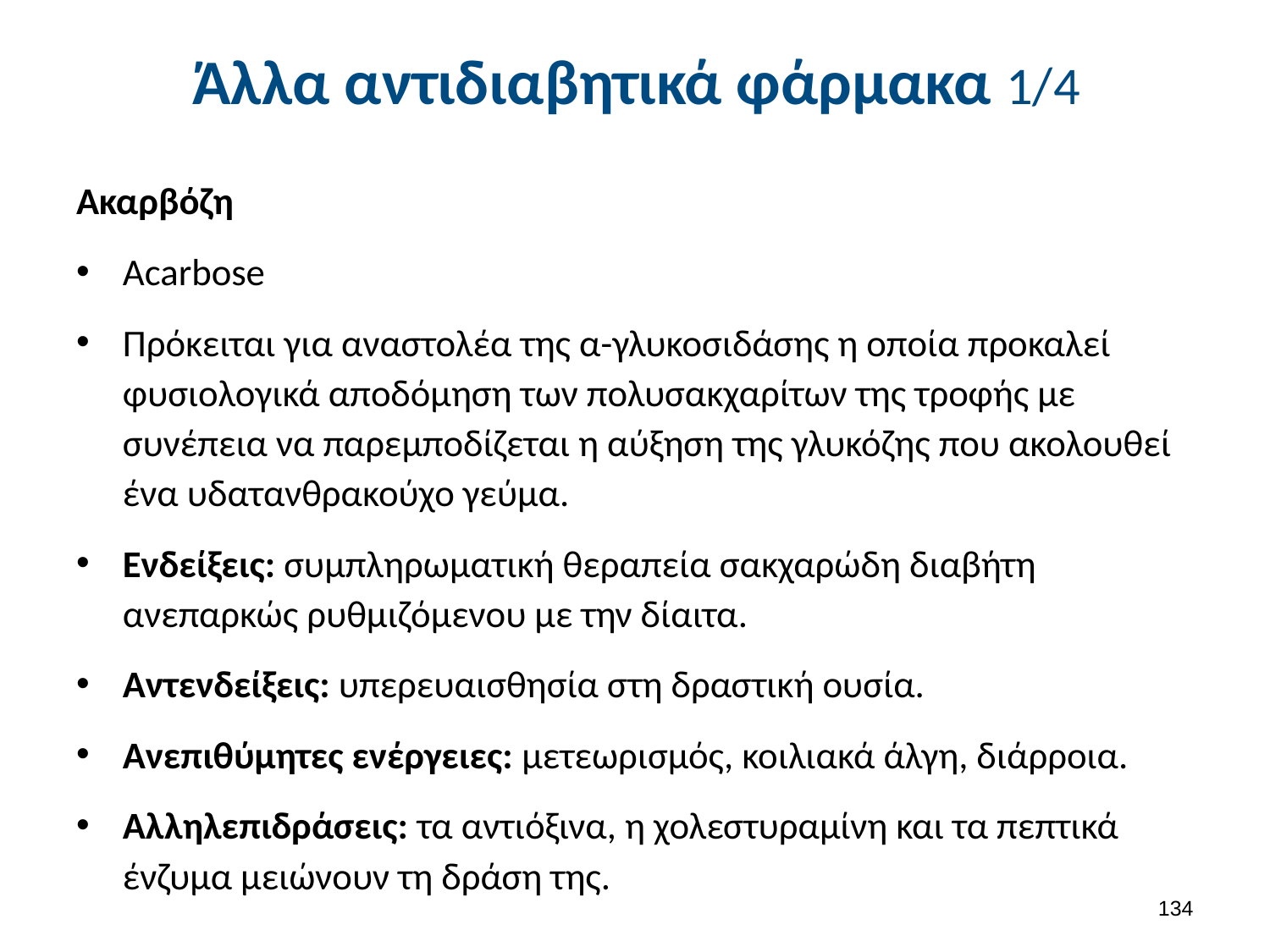

# Άλλα αντιδιαβητικά φάρμακα 1/4
Ακαρβόζη
Acarbose
Πρόκειται για αναστολέα της α-γλυκοσιδάσης η οποία προκαλεί φυσιολογικά αποδόμηση των πολυσακχαρίτων της τροφής με συνέπεια να παρεμποδίζεται η αύξηση της γλυκόζης που ακολουθεί ένα υδατανθρακούχο γεύμα.
Ενδείξεις: συμπληρωματική θεραπεία σακχαρώδη διαβήτη ανεπαρκώς ρυθμιζόμενου με την δίαιτα.
Αντενδείξεις: υπερευαισθησία στη δραστική ουσία.
Ανεπιθύμητες ενέργειες: μετεωρισμός, κοιλιακά άλγη, διάρροια.
Αλληλεπιδράσεις: τα αντιόξινα, η χολεστυραμίνη και τα πεπτικά ένζυμα μειώνουν τη δράση της.
134